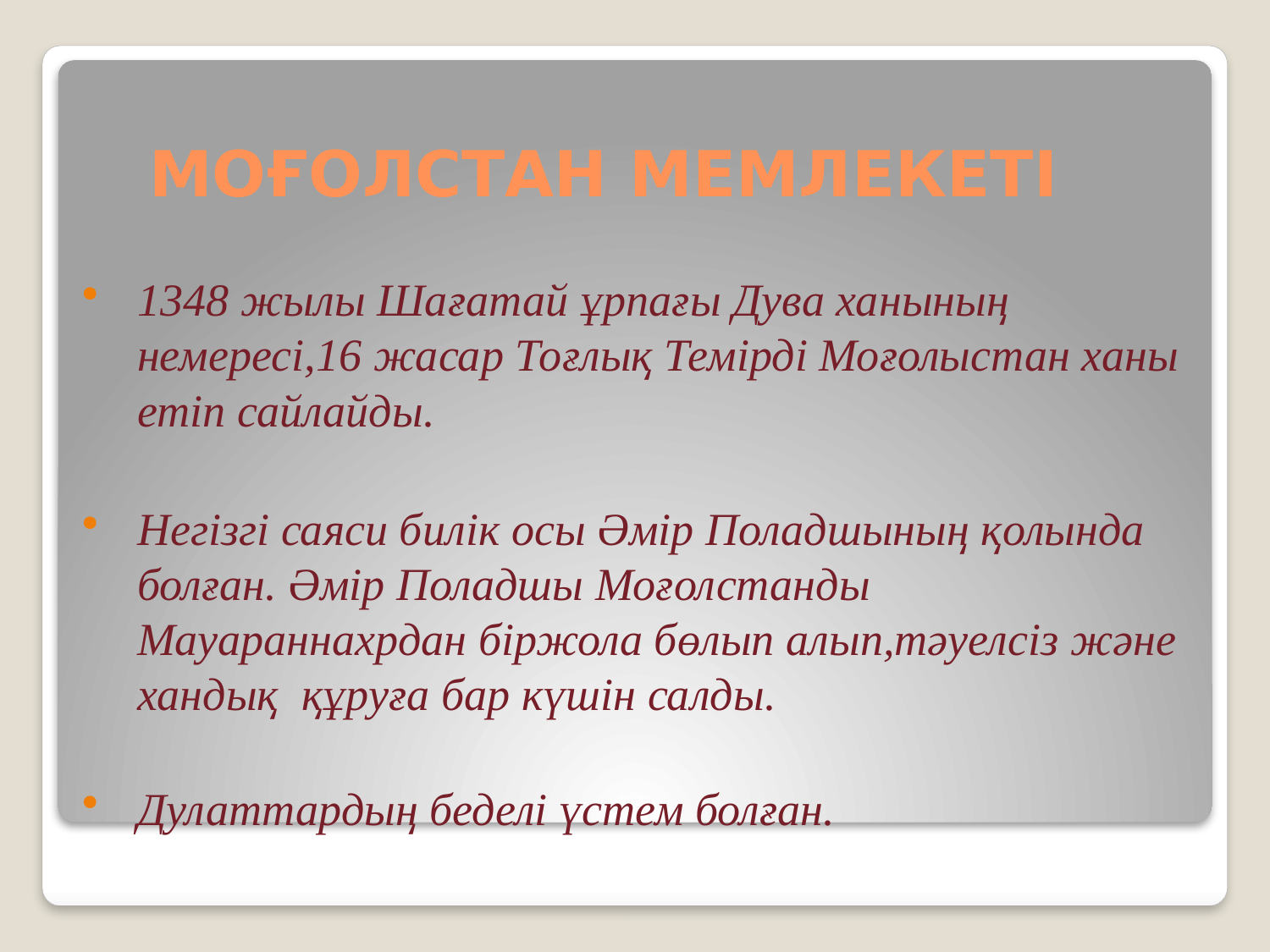

# МОҒОЛСТАН МЕМЛЕКЕТІ
1348 жылы Шағатай ұрпағы Дува ханының немересі,16 жасар Тоғлық Темірді Моғолыстан ханы етіп сайлайды.

Негізгі саяси билік осы Әмір Поладшының қолында болған. Әмір Поладшы Моғолстанды Мауараннахрдан біржола бөлып алып,тәуелсіз және хандық  құруға бар күшін салды.
Дулаттардың беделі үстем болған.